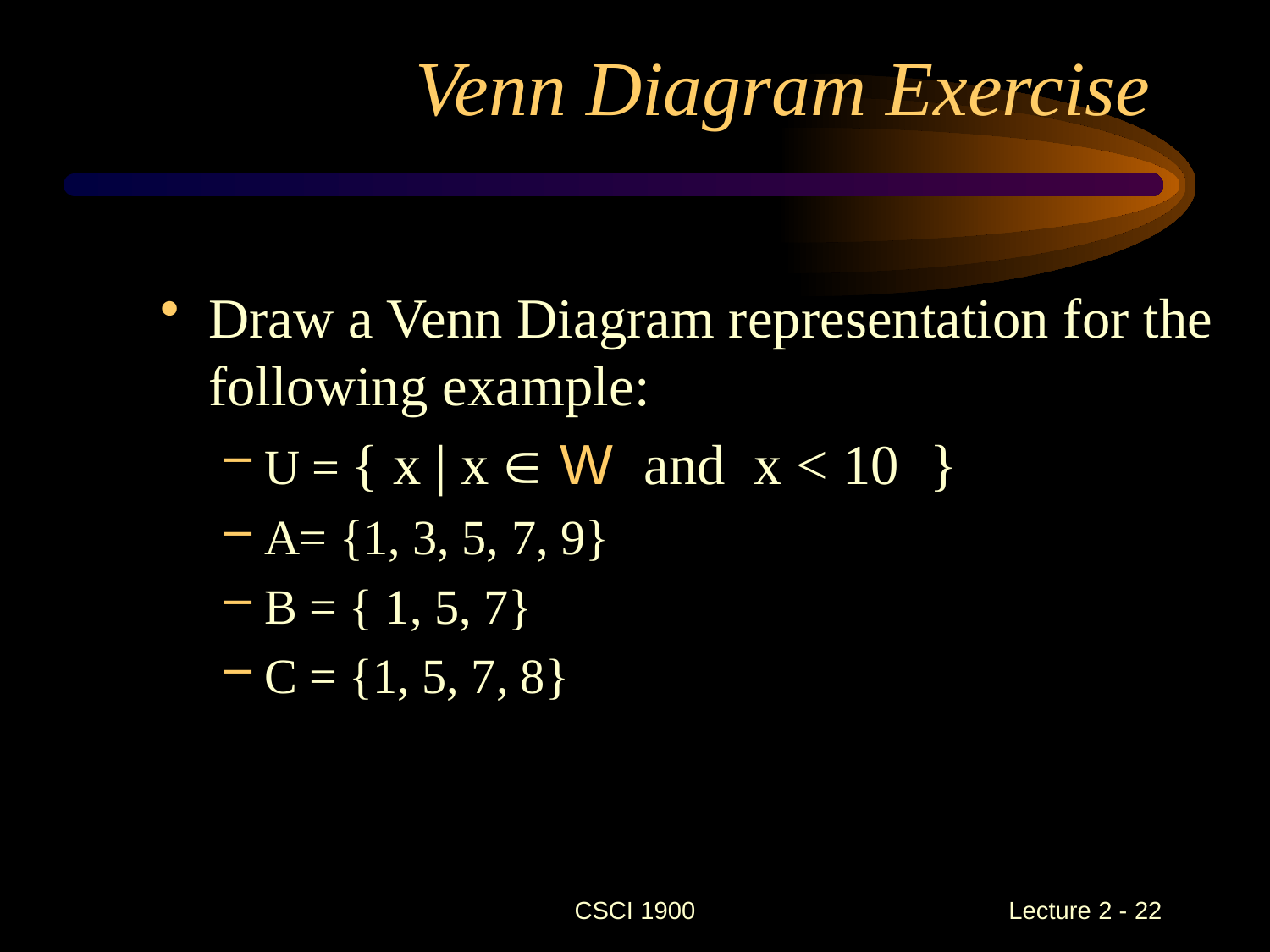

# Venn Diagram Exercise
Draw a Venn Diagram representation for the following example:
U = { x | x ∈ W  and  x < 10  }
A= {1, 3, 5, 7, 9}
B = { 1, 5, 7}
C = {1, 5, 7, 8}

CSCI 1900
 Lecture 2 - 22